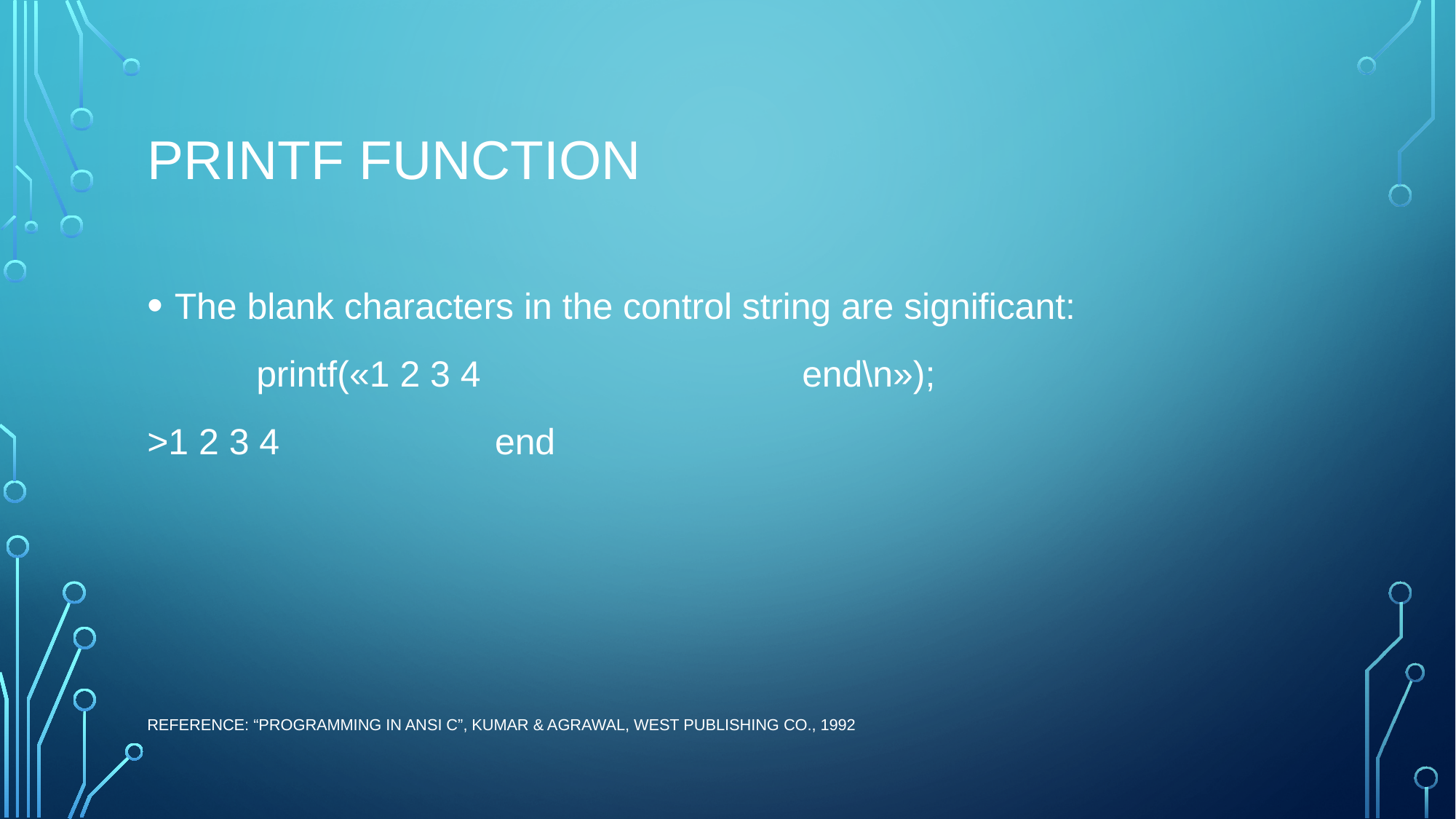

# prIntf functıon
The blank characters in the control string are significant:
	printf(«1 2 3 4			end\n»);
>1 2 3 4		  end
Reference: “Programming in ANSI C”, Kumar & Agrawal, West Publishing Co., 1992